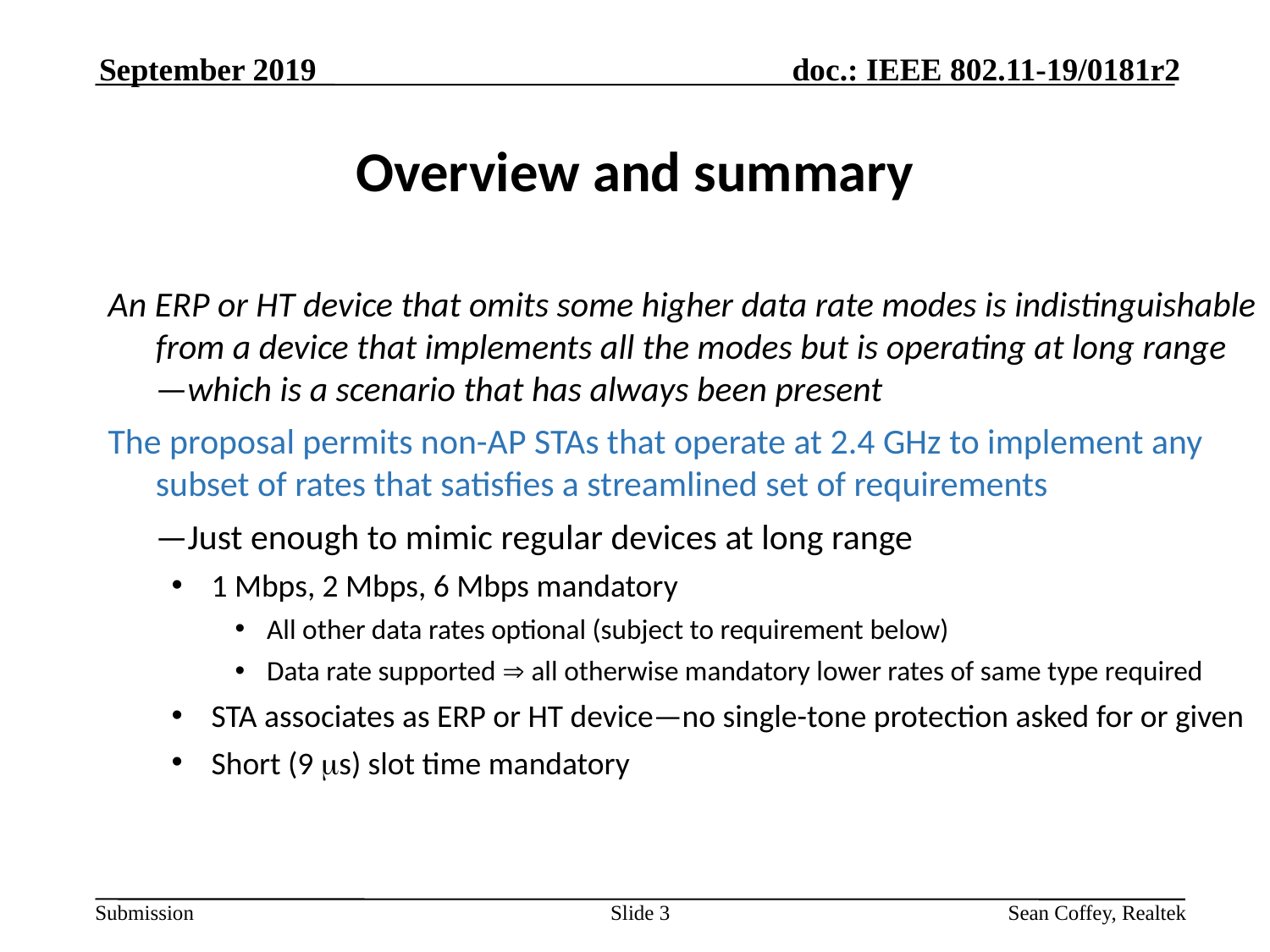

September 2019
# Overview and summary
An ERP or HT device that omits some higher data rate modes is indistinguishable from a device that implements all the modes but is operating at long range—which is a scenario that has always been present
The proposal permits non-AP STAs that operate at 2.4 GHz to implement any subset of rates that satisfies a streamlined set of requirements
	—Just enough to mimic regular devices at long range
1 Mbps, 2 Mbps, 6 Mbps mandatory
All other data rates optional (subject to requirement below)
Data rate supported ⇒ all otherwise mandatory lower rates of same type required
STA associates as ERP or HT device—no single-tone protection asked for or given
Short (9 μs) slot time mandatory

Slide 3
Sean Coffey, Realtek